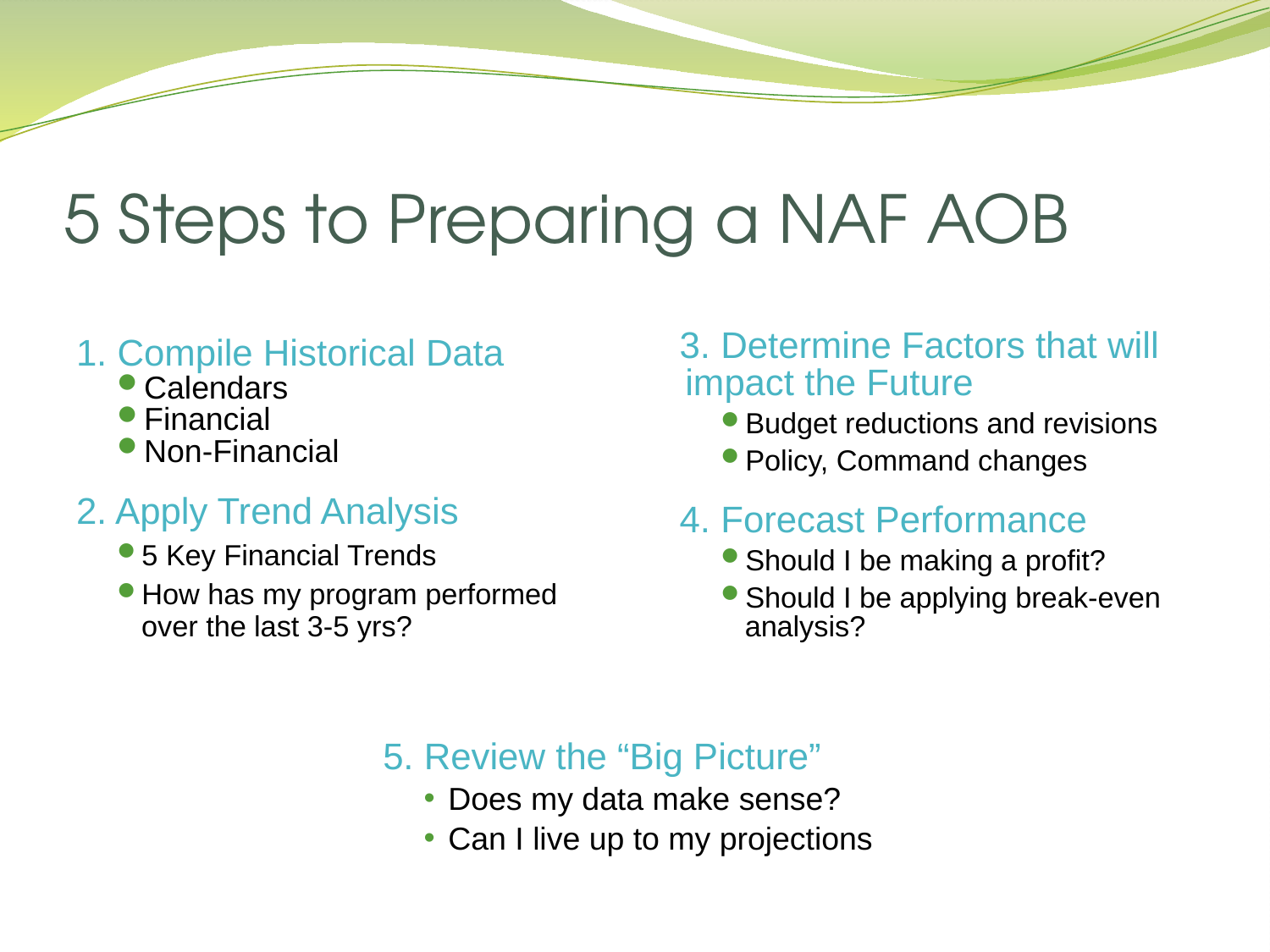

# 5 Steps to Preparing a NAF AOB
1. Compile Historical Data
Calendars
Financial
Non-Financial
2. Apply Trend Analysis
5 Key Financial Trends
How has my program performed over the last 3-5 yrs?

3. Determine Factors that will impact the Future
Budget reductions and revisions
Policy, Command changes
4. Forecast Performance
Should I be making a profit?
Should I be applying break-even analysis?

5. Review the “Big Picture”
Does my data make sense?
Can I live up to my projections